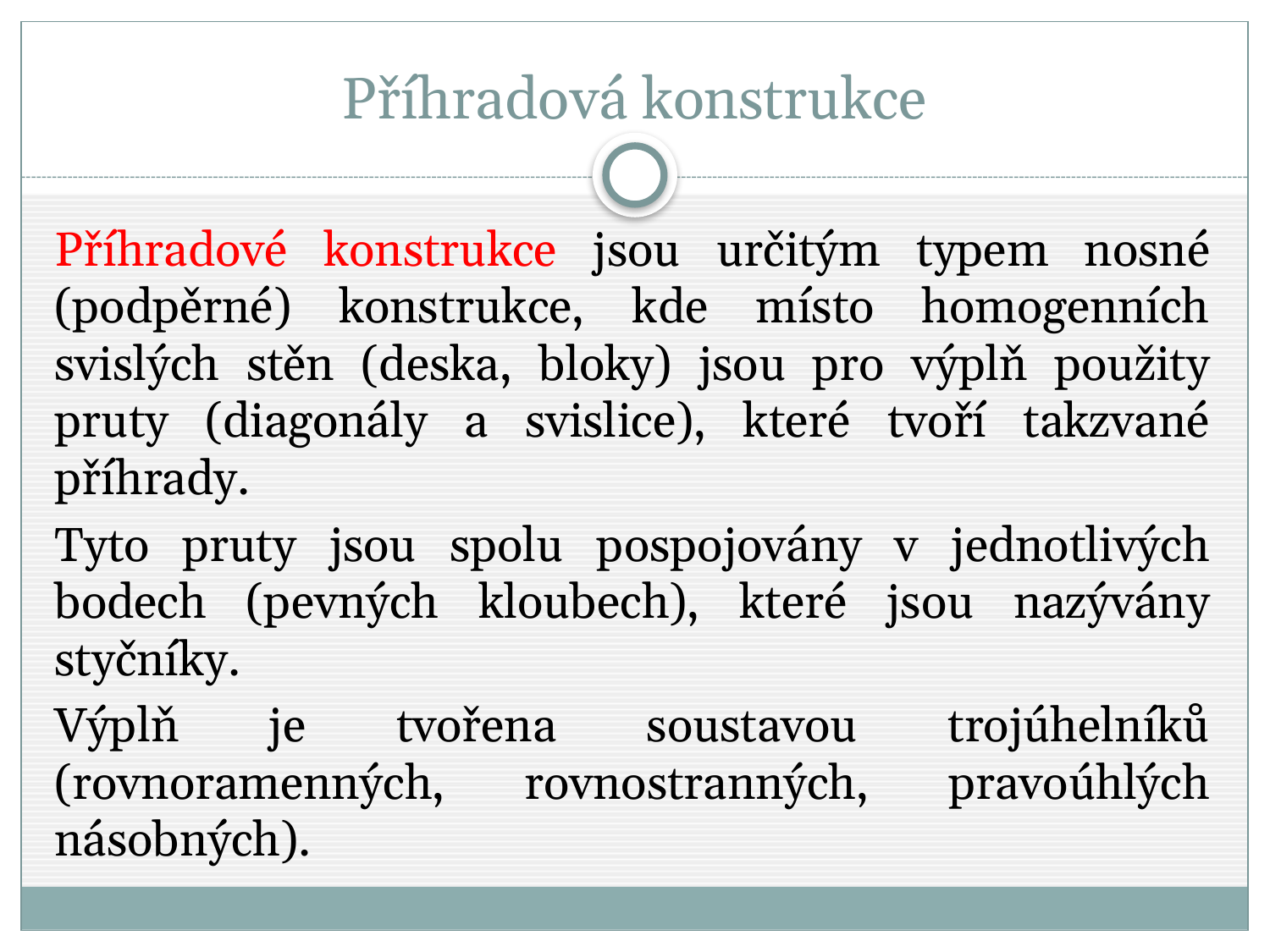

# Příhradová konstrukce
Příhradové konstrukce jsou určitým typem nosné (podpěrné) konstrukce, kde místo homogenních svislých stěn (deska, bloky) jsou pro výplň použity pruty (diagonály a svislice), které tvoří takzvané příhrady.
Tyto pruty jsou spolu pospojovány v jednotlivých bodech (pevných kloubech), které jsou nazývány styčníky.
Výplň je tvořena soustavou trojúhelníků (rovnoramenných, rovnostranných, pravoúhlých násobných).